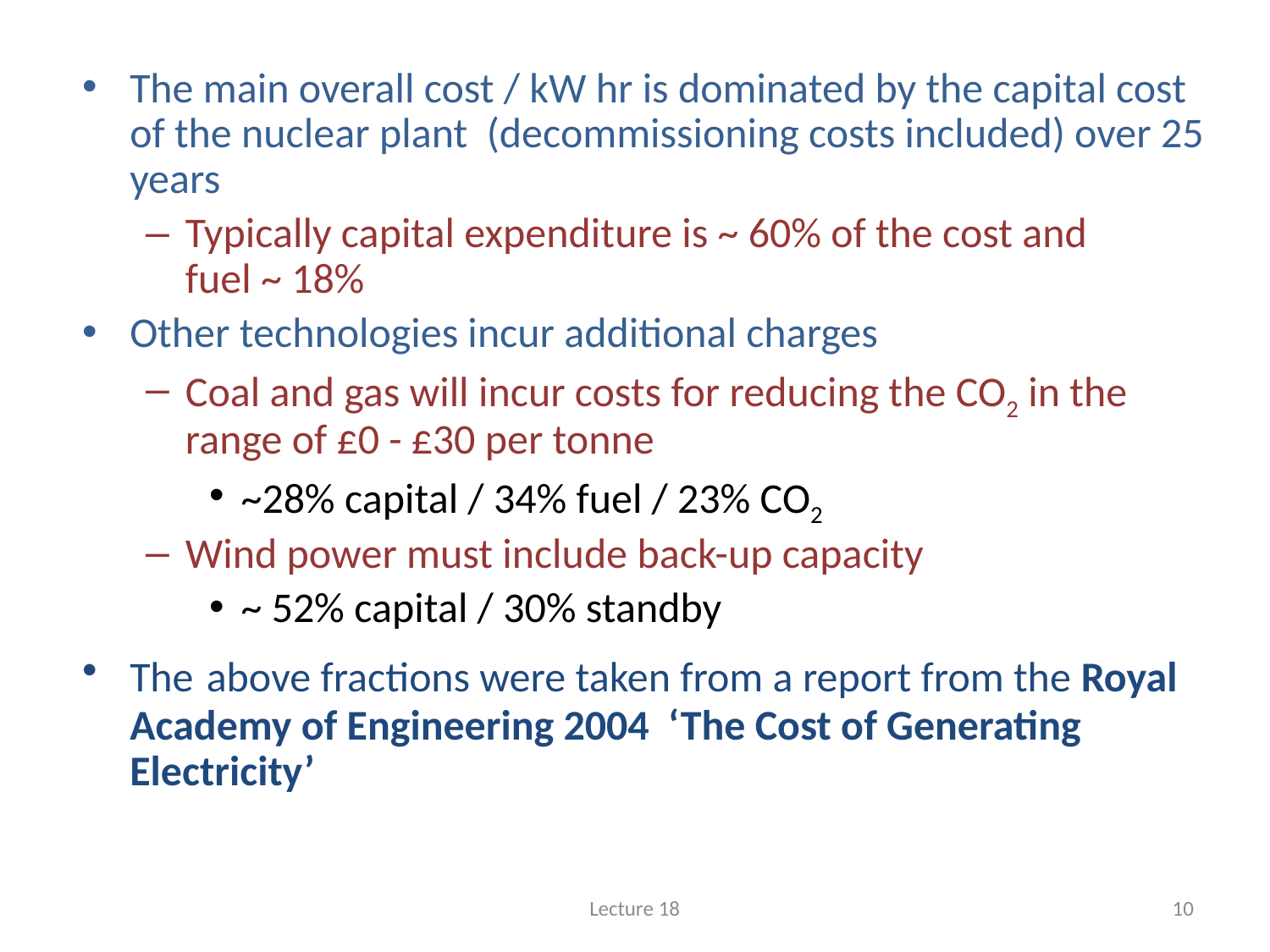

#
The main overall cost / kW hr is dominated by the capital cost of the nuclear plant  (decommissioning costs included) over 25 years
Typically capital expenditure is ~ 60% of the cost and       fuel ~ 18%
Other technologies incur additional charges
Coal and gas will incur costs for reducing the CO2 in the range of £0 - £30 per tonne
~28% capital / 34% fuel / 23% CO2
Wind power must include back-up capacity
~ 52% capital / 30% standby
The above fractions were taken from a report from the Royal Academy of Engineering 2004  ‘The Cost of Generating Electricity’

Lecture 18
10